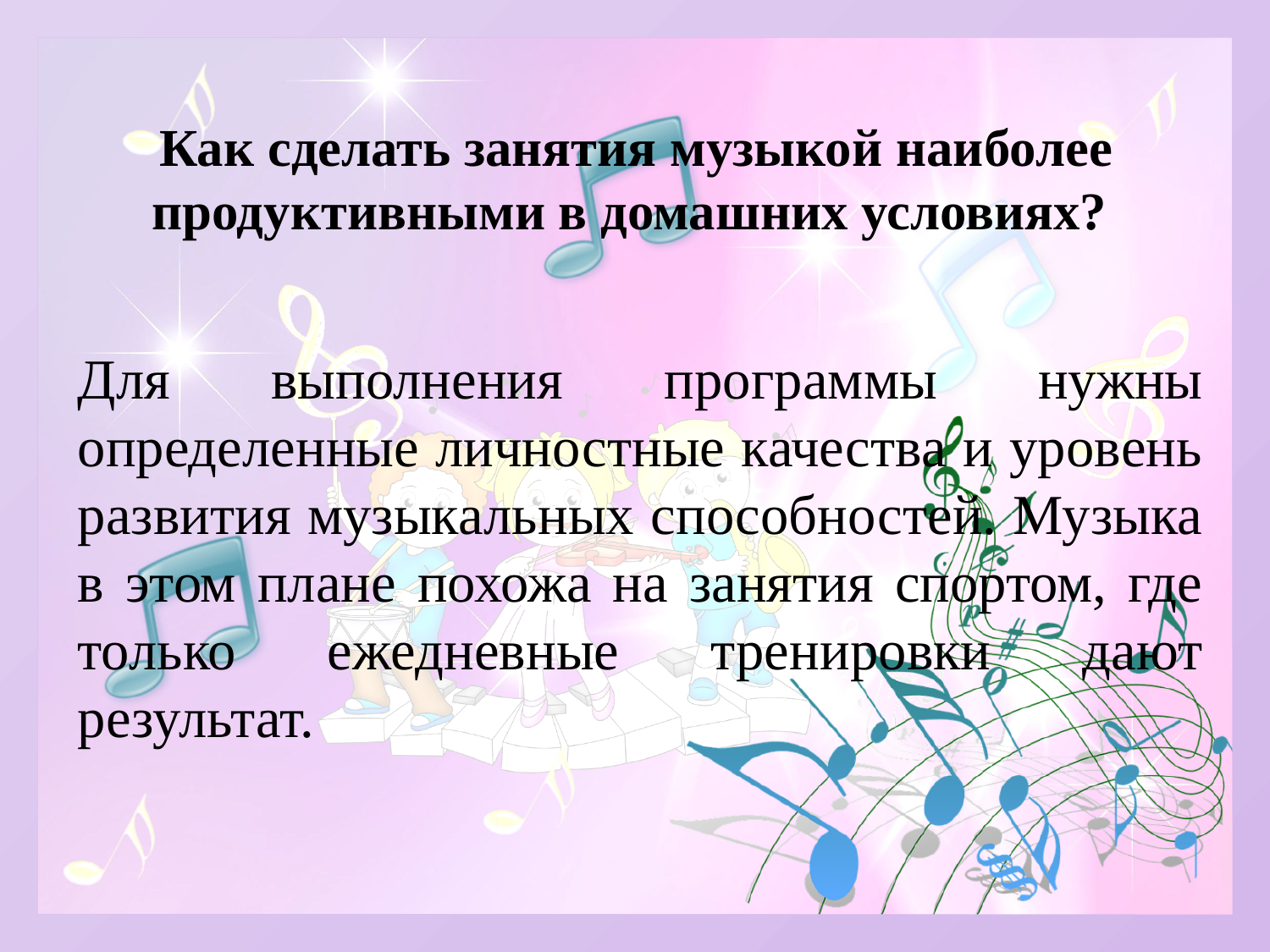

# Как сделать занятия музыкой наиболее продуктивными в домашних условиях?
Для выполнения программы нужны определенные личностные качества и уровень развития музыкальных способностей. Музыка в этом плане похожа на занятия спортом, где только ежедневные тренировки дают результат.